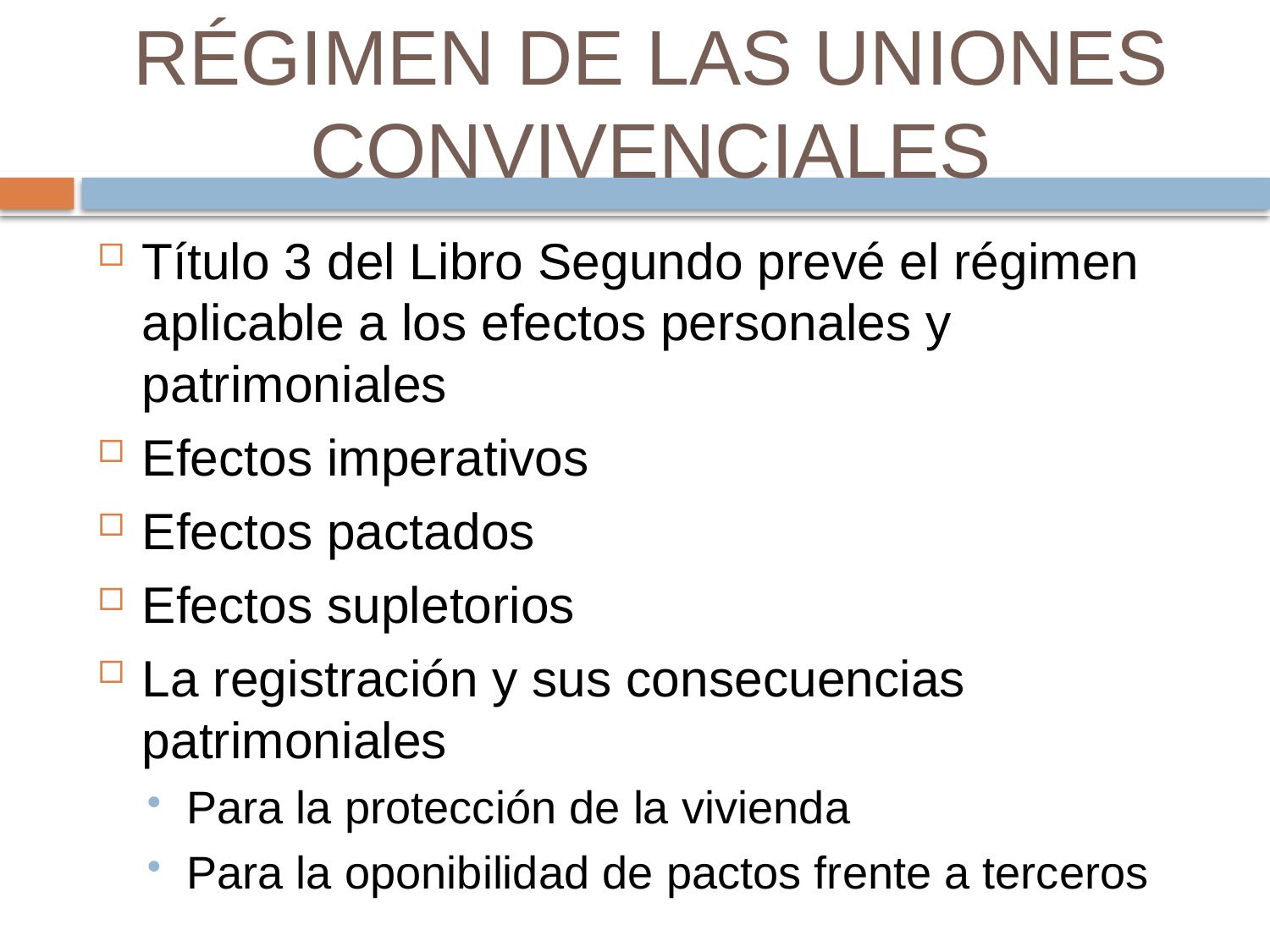

# RÉGIMEN DE LAS UNIONES CONVIVENCIALES
Título 3 del Libro Segundo prevé el régimen aplicable a los efectos personales y patrimoniales
Efectos imperativos
Efectos pactados
Efectos supletorios
La registración y sus consecuencias patrimoniales
Para la protección de la vivienda
Para la oponibilidad de pactos frente a terceros